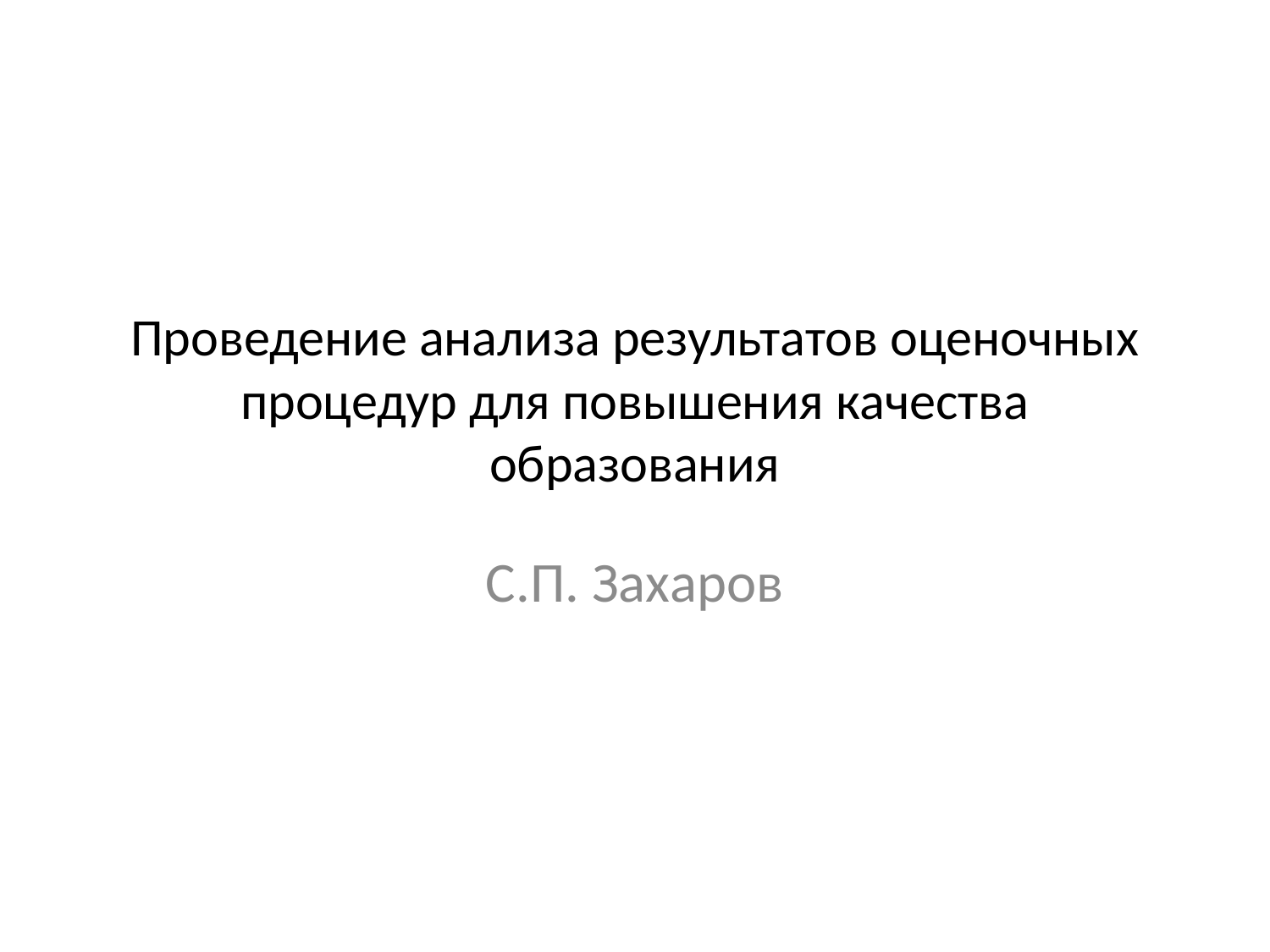

# Проведение анализа результатов оценочных процедур для повышения качества образования
С.П. Захаров